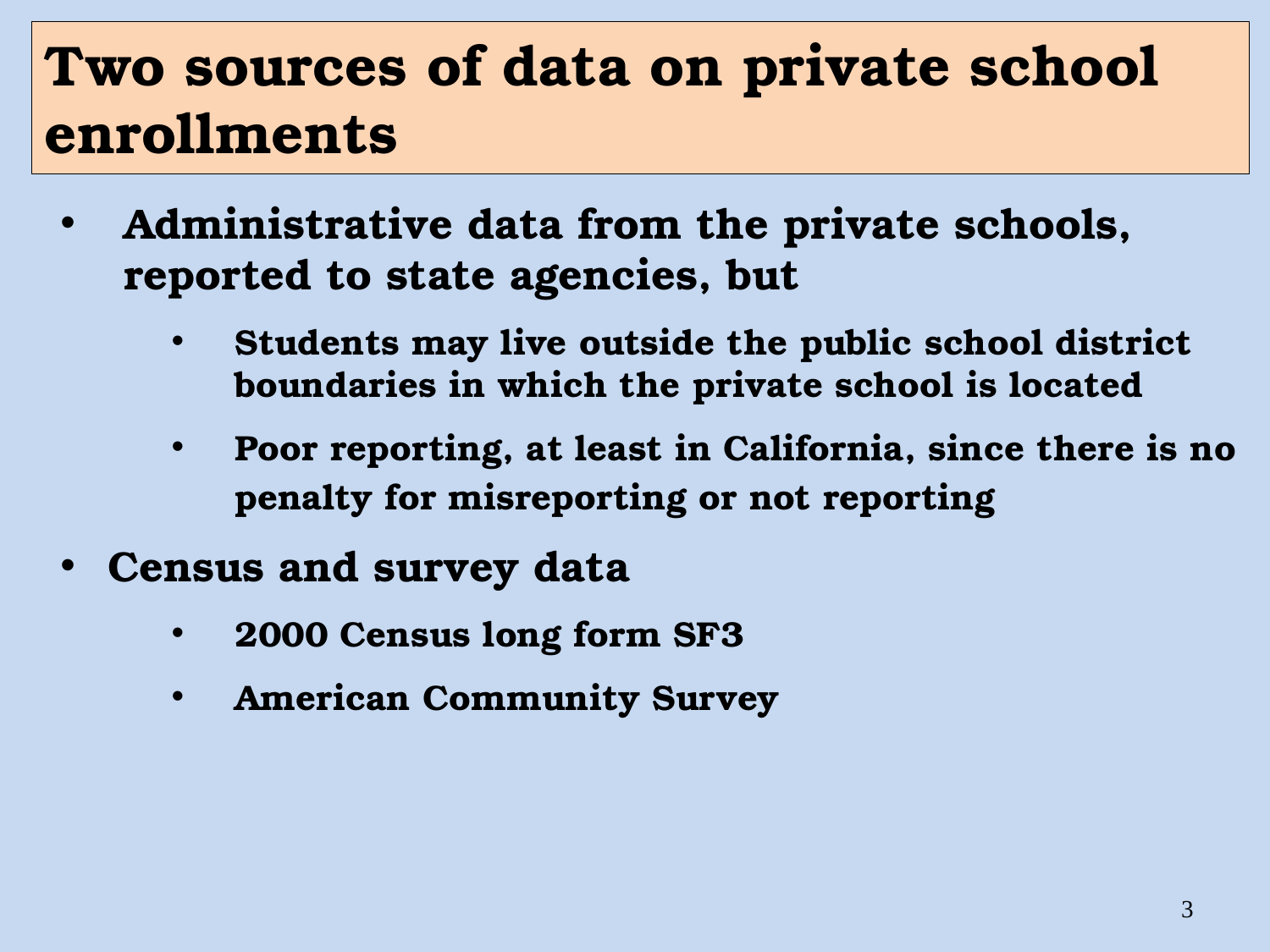

# Two sources of data on private school enrollments
Administrative data from the private schools, reported to state agencies, but
Students may live outside the public school district boundaries in which the private school is located
Poor reporting, at least in California, since there is no penalty for misreporting or not reporting
Census and survey data
2000 Census long form SF3
American Community Survey
3